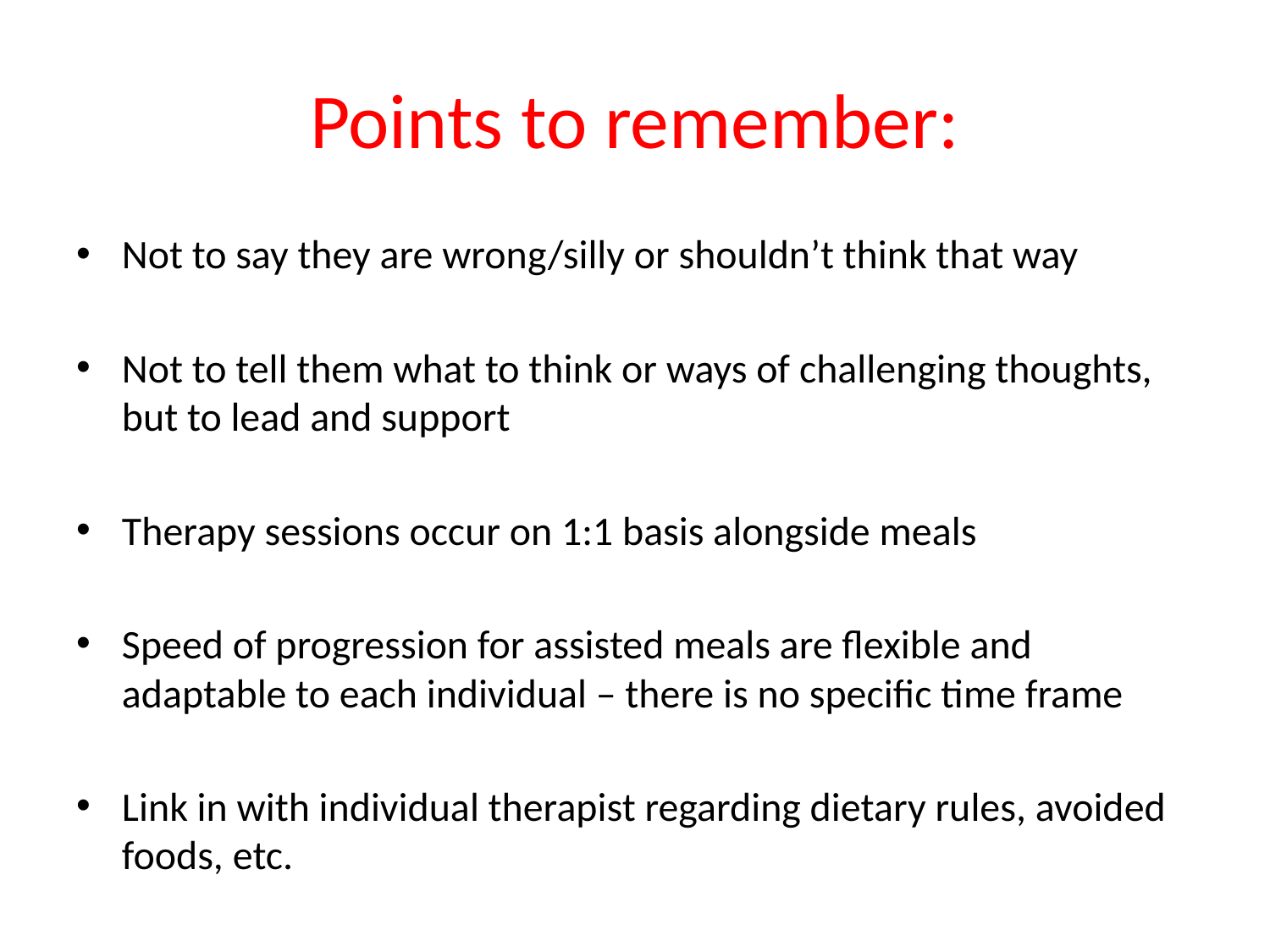

# Points to remember:
Not to say they are wrong/silly or shouldn’t think that way

Not to tell them what to think or ways of challenging thoughts, but to lead and support

Therapy sessions occur on 1:1 basis alongside meals

Speed of progression for assisted meals are flexible and adaptable to each individual – there is no specific time frame

Link in with individual therapist regarding dietary rules, avoided foods, etc.